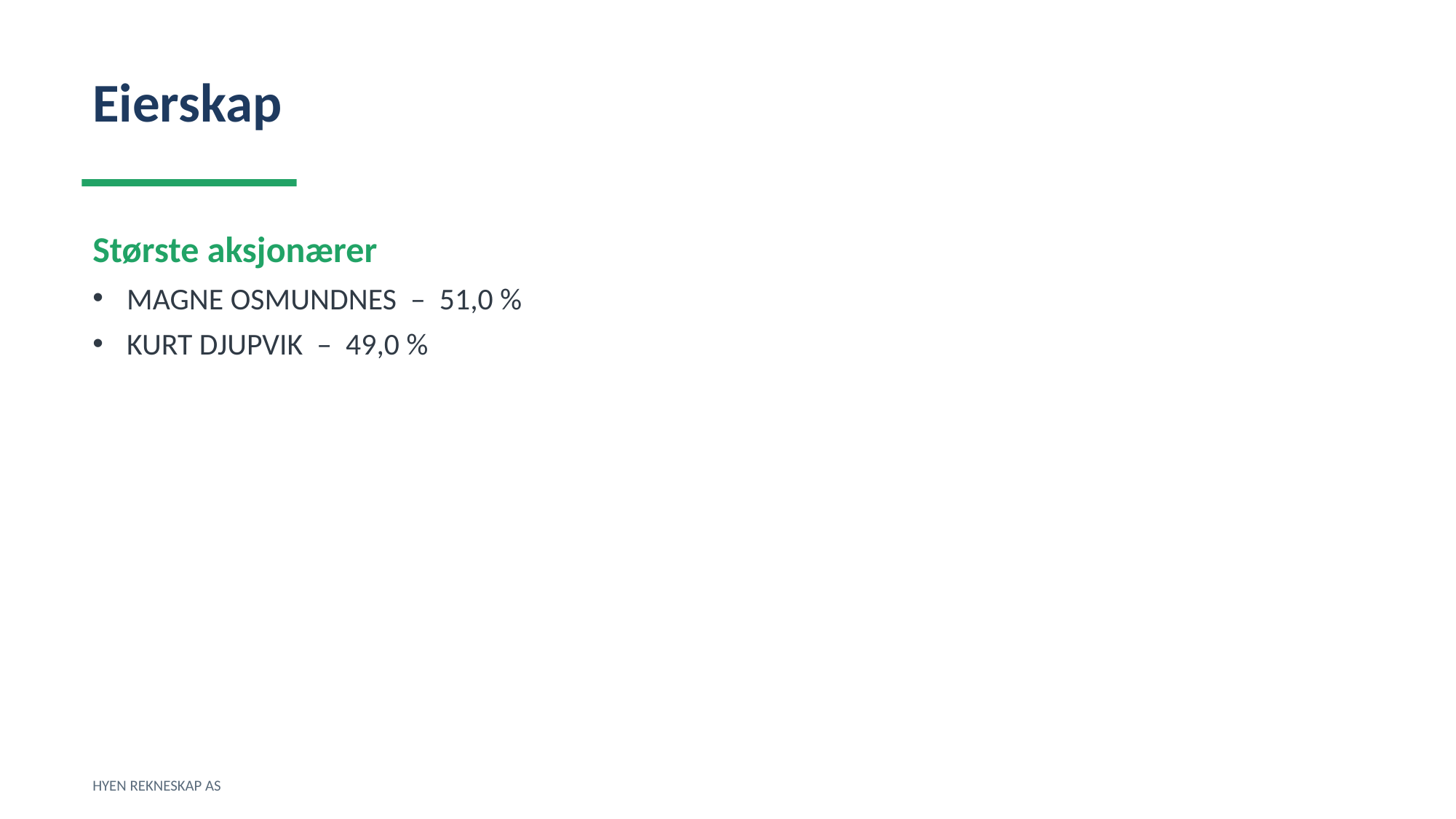

Eierskap

Største aksjonærer
MAGNE OSMUNDNES  –  51,0 %
KURT DJUPVIK  –  49,0 %
HYEN REKNESKAP AS